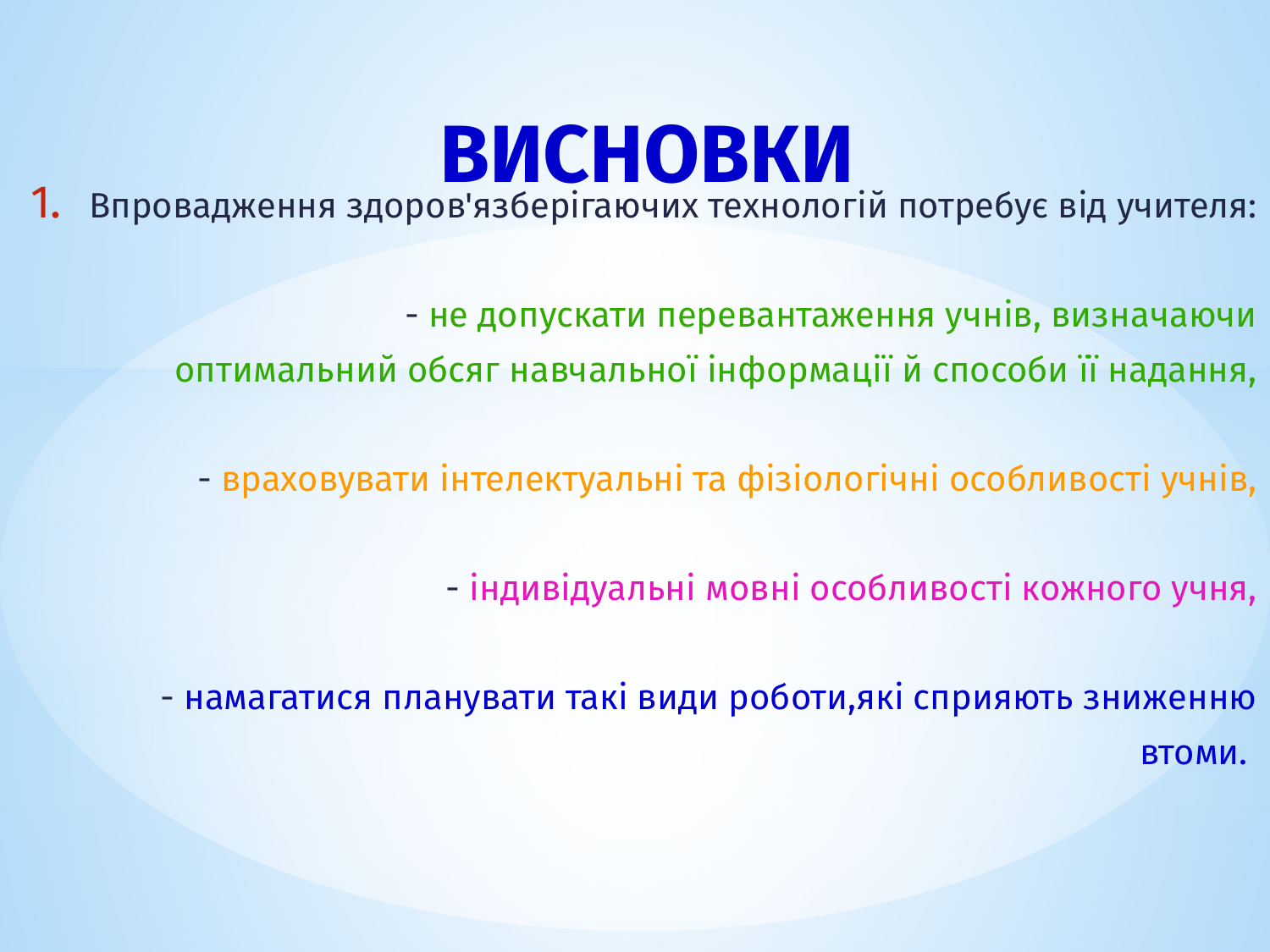

ВИСНОВКИ
Впровадження здоров'язберігаючих технологій потребує від учителя:

    - не допускати перевантаження учнів, визначаючи
     оптимальний обсяг навчальної інформації й способи її надання,

   - враховувати інтелектуальні та фізіологічні особливості учнів,

   - індивідуальні мовні особливості кожного учня,

   - намагатися планувати такі види роботи,які сприяють зниженню
     втоми.